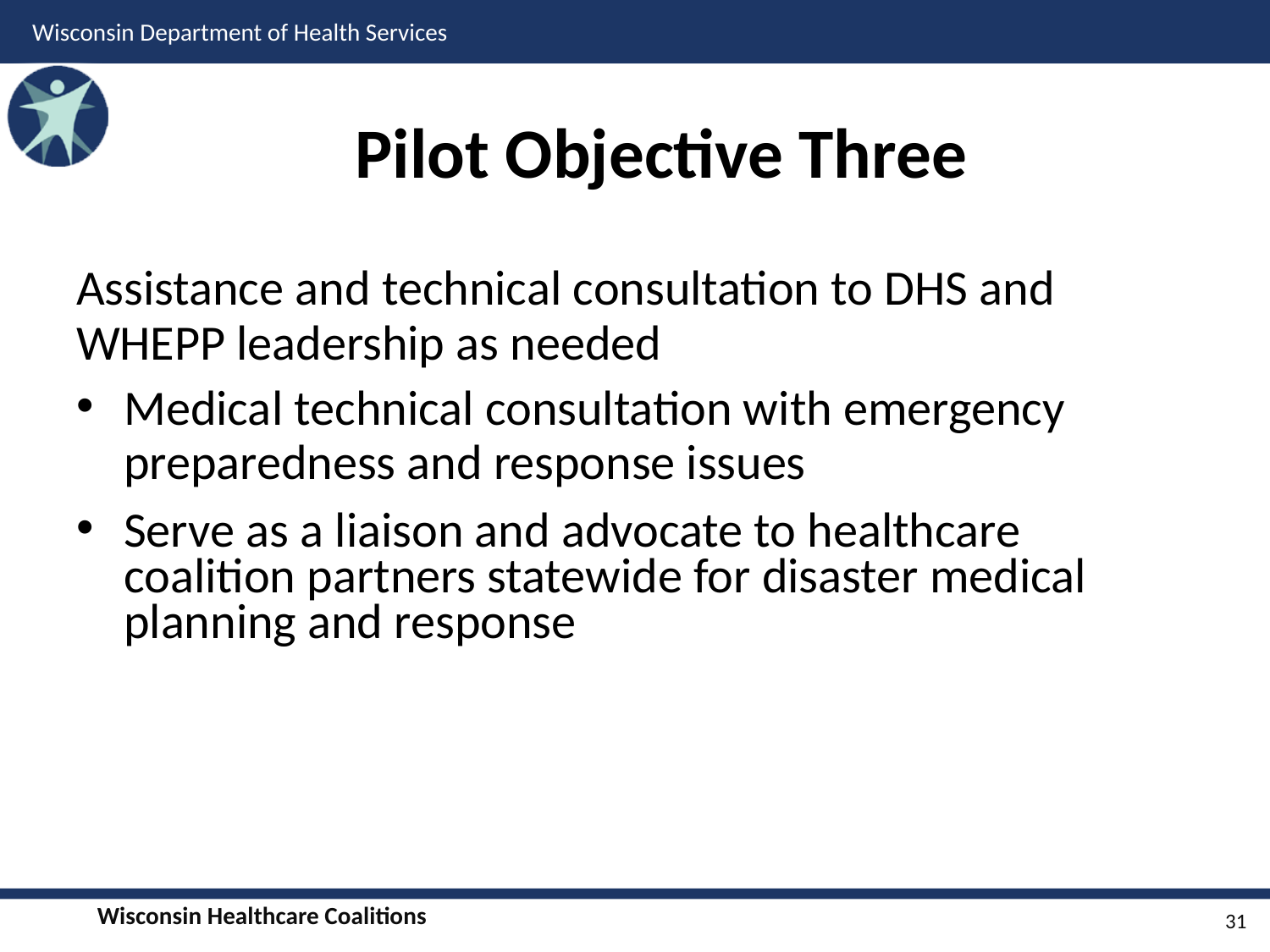

# Pilot Objective Three
Assistance and technical consultation to DHS and WHEPP leadership as needed
Medical technical consultation with emergency preparedness and response issues
Serve as a liaison and advocate to healthcare coalition partners statewide for disaster medical planning and response
31